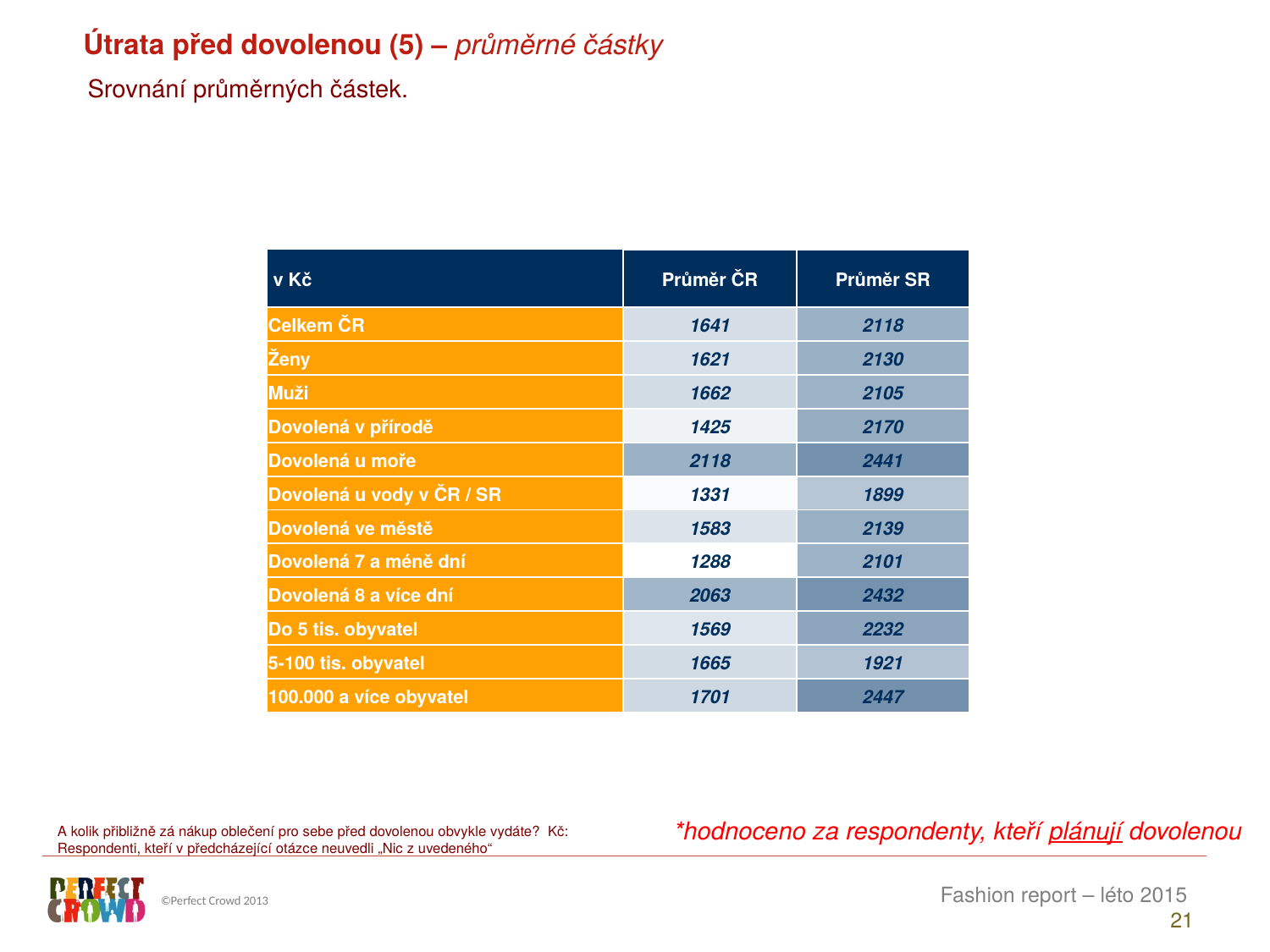

Útrata před dovolenou (5) – průměrné částky
Srovnání průměrných částek.
| v Kč | Průměr ČR | Průměr SR |
| --- | --- | --- |
| Celkem ČR | 1641 | 2118 |
| Ženy | 1621 | 2130 |
| Muži | 1662 | 2105 |
| Dovolená v přírodě | 1425 | 2170 |
| Dovolená u moře | 2118 | 2441 |
| Dovolená u vody v ČR / SR | 1331 | 1899 |
| Dovolená ve městě | 1583 | 2139 |
| Dovolená 7 a méně dní | 1288 | 2101 |
| Dovolená 8 a více dní | 2063 | 2432 |
| Do 5 tis. obyvatel | 1569 | 2232 |
| 5-100 tis. obyvatel | 1665 | 1921 |
| 100.000 a více obyvatel | 1701 | 2447 |
*hodnoceno za respondenty, kteří plánují dovolenou
A kolik přibližně zá nákup oblečení pro sebe před dovolenou obvykle vydáte?  Kč:
Respondenti, kteří v předcházející otázce neuvedli „Nic z uvedeného“